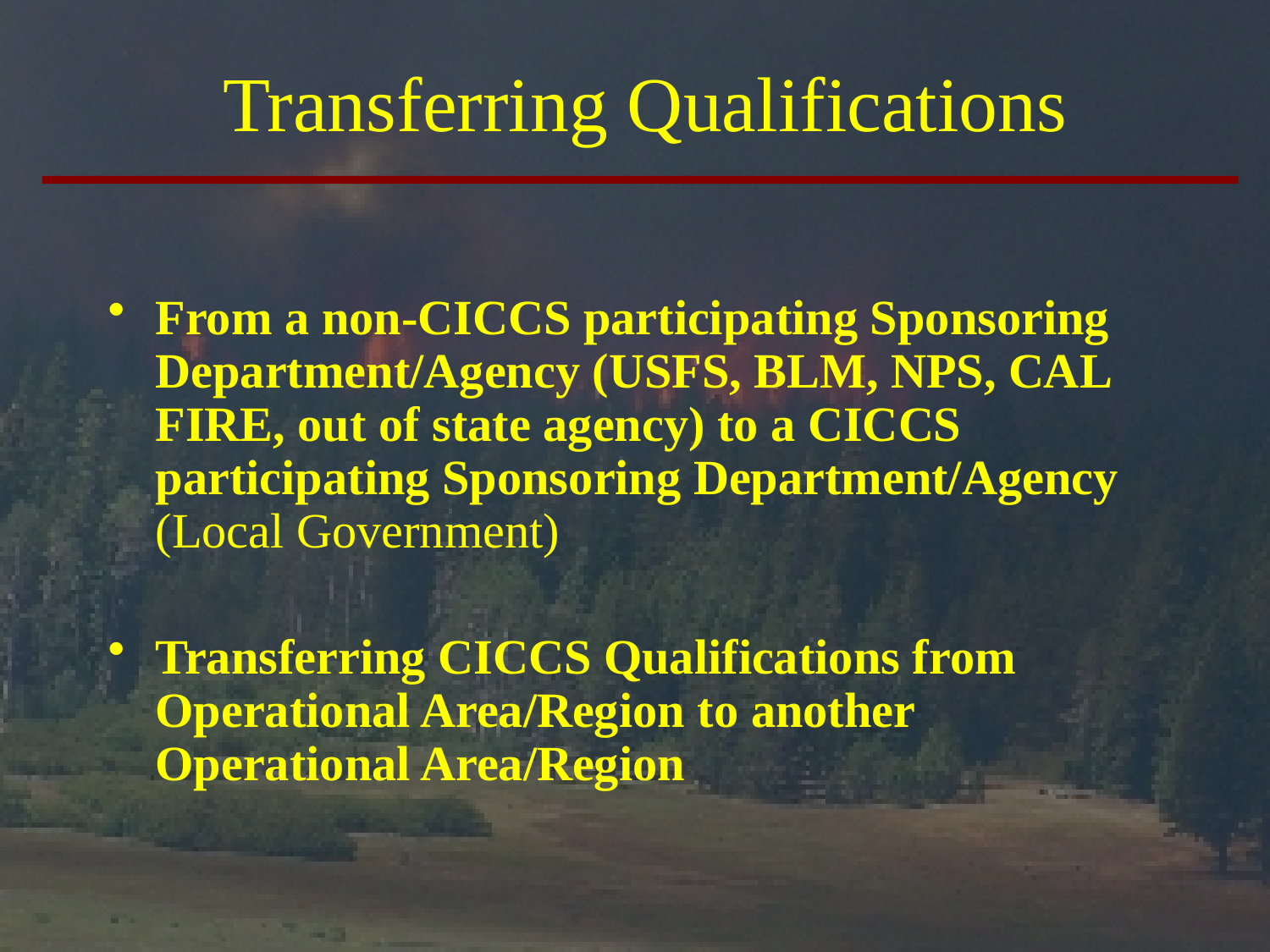

# Transferring Qualifications
From a non-CICCS participating Sponsoring Department/Agency (USFS, BLM, NPS, CAL FIRE, out of state agency) to a CICCS participating Sponsoring Department/Agency (Local Government)

Transferring CICCS Qualifications from Operational Area/Region to another Operational Area/Region